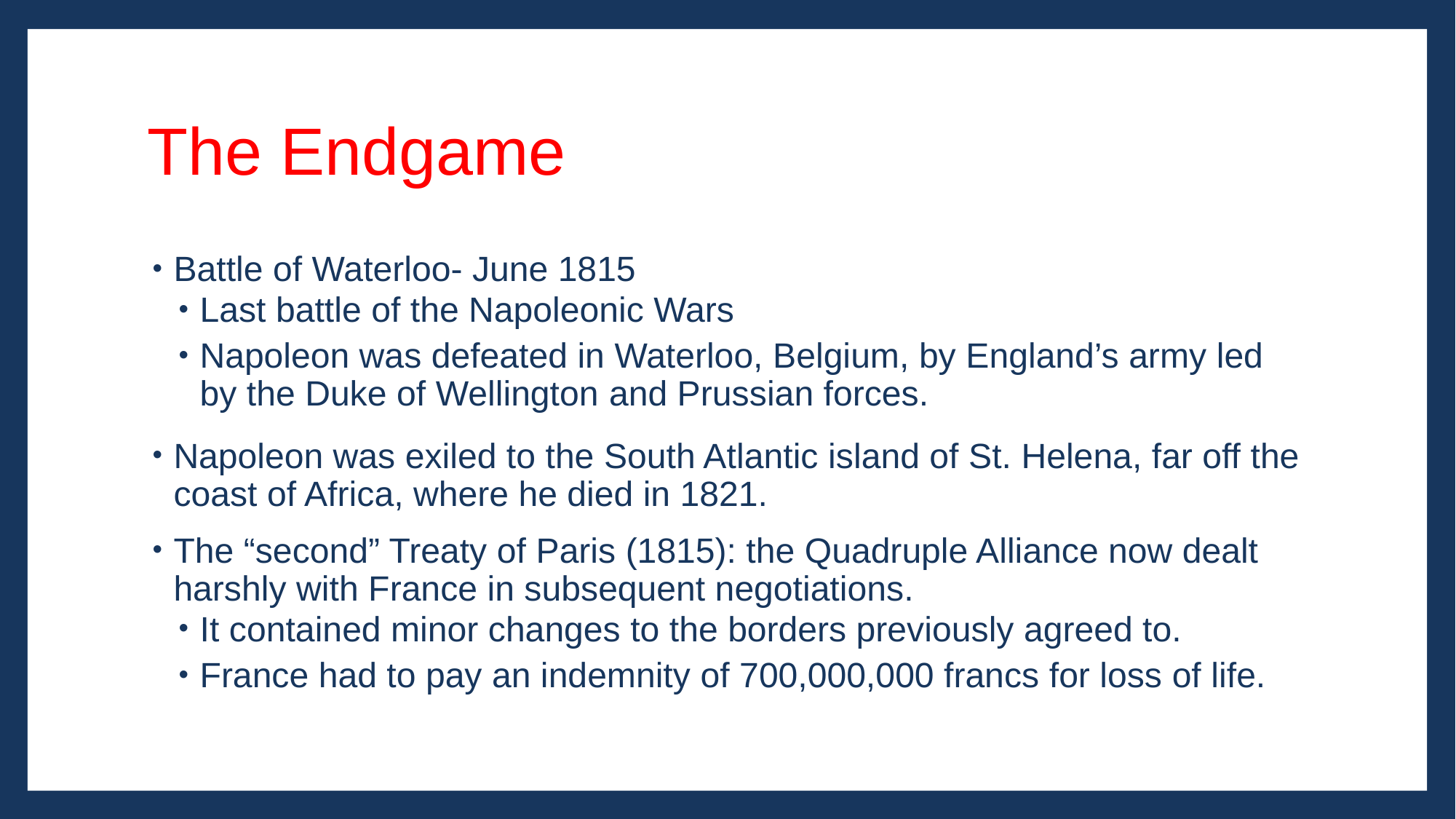

# The Endgame
Battle of Waterloo- June 1815
Last battle of the Napoleonic Wars
Napoleon was defeated in Waterloo, Belgium, by England’s army led by the Duke of Wellington and Prussian forces.
Napoleon was exiled to the South Atlantic island of St. Helena, far off the coast of Africa, where he died in 1821.
The “second” Treaty of Paris (1815): the Quadruple Alliance now dealt harshly with France in subsequent negotiations.
It contained minor changes to the borders previously agreed to.
France had to pay an indemnity of 700,000,000 francs for loss of life.